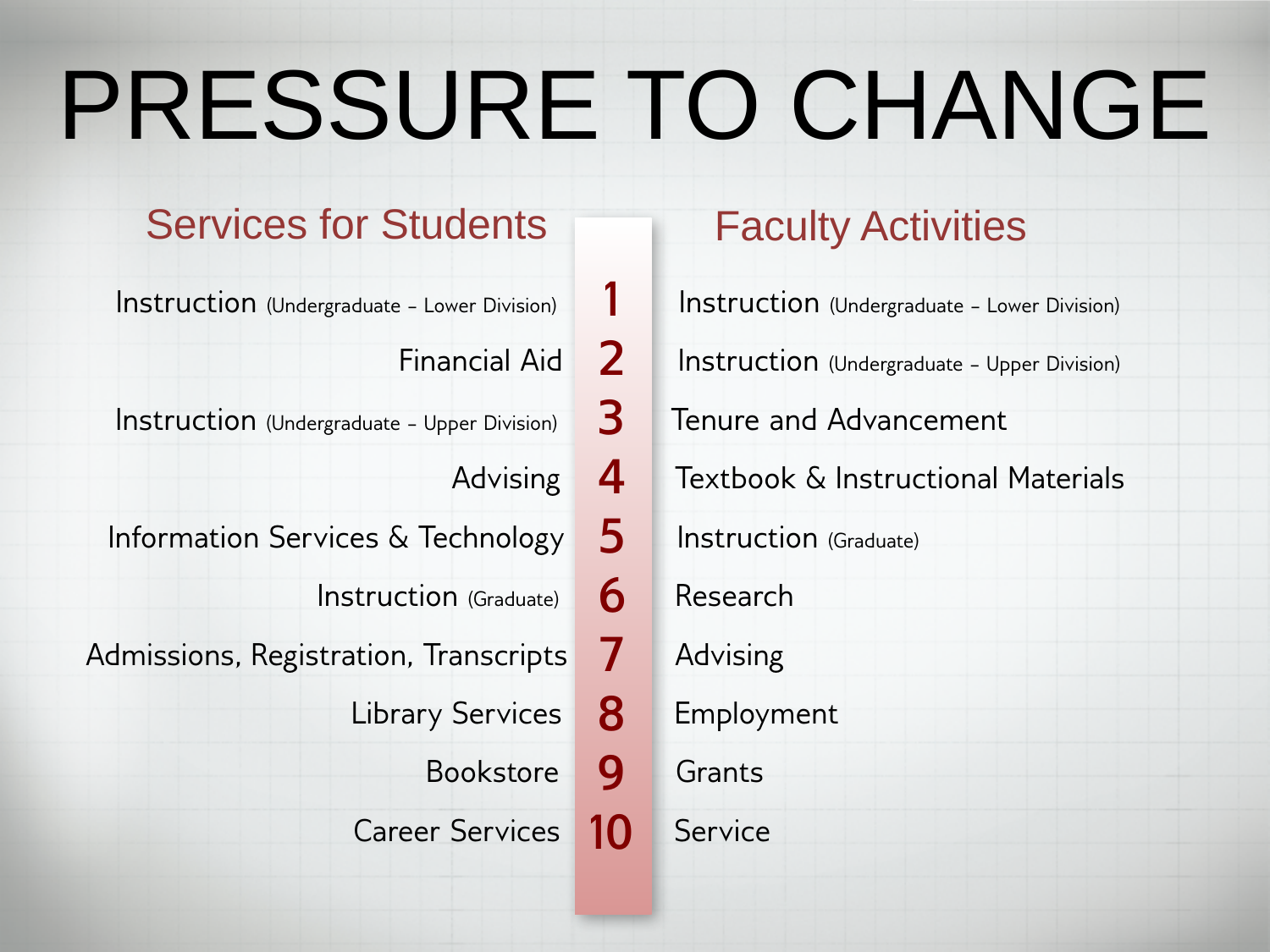

# Pressure to Change
Services for Students
Faculty Activities

1
2
3
4
5
6
7
8
9
10
Instruction (Undergraduate – Lower Division)
Financial Aid
Instruction (Undergraduate – Upper Division)
Advising
Information Services & Technology
Instruction (Graduate)
Admissions, Registration, Transcripts
Library Services
Bookstore
Career Services
Instruction (Undergraduate – Lower Division)
Instruction (Undergraduate – Upper Division)
Tenure and Advancement
Textbook & Instructional Materials
Instruction (Graduate)
Research
Advising
Employment
Grants
Service